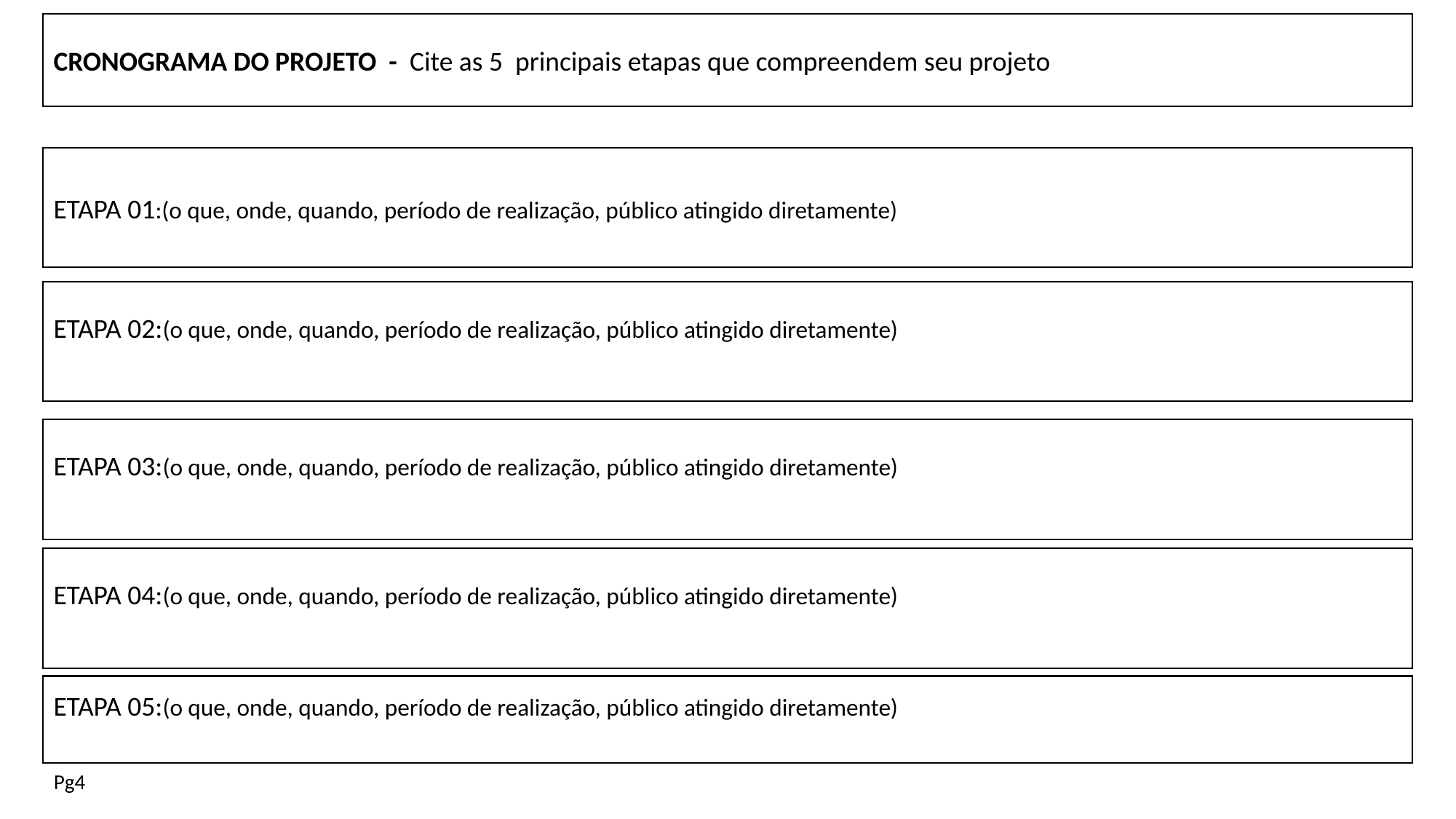

CRONOGRAMA DO PROJETO  -  Cite as 5  principais etapas que compreendem seu projeto

ETAPA 01:(o que, onde, quando, período de realização, público atingido diretamente)

ETAPA 02:(o que, onde, quando, período de realização, público atingido diretamente)

ETAPA 03:(o que, onde, quando, período de realização, público atingido diretamente)

ETAPA 04:(o que, onde, quando, período de realização, público atingido diretamente)

ETAPA 05:(o que, onde, quando, período de realização, público atingido diretamente)

Pg4